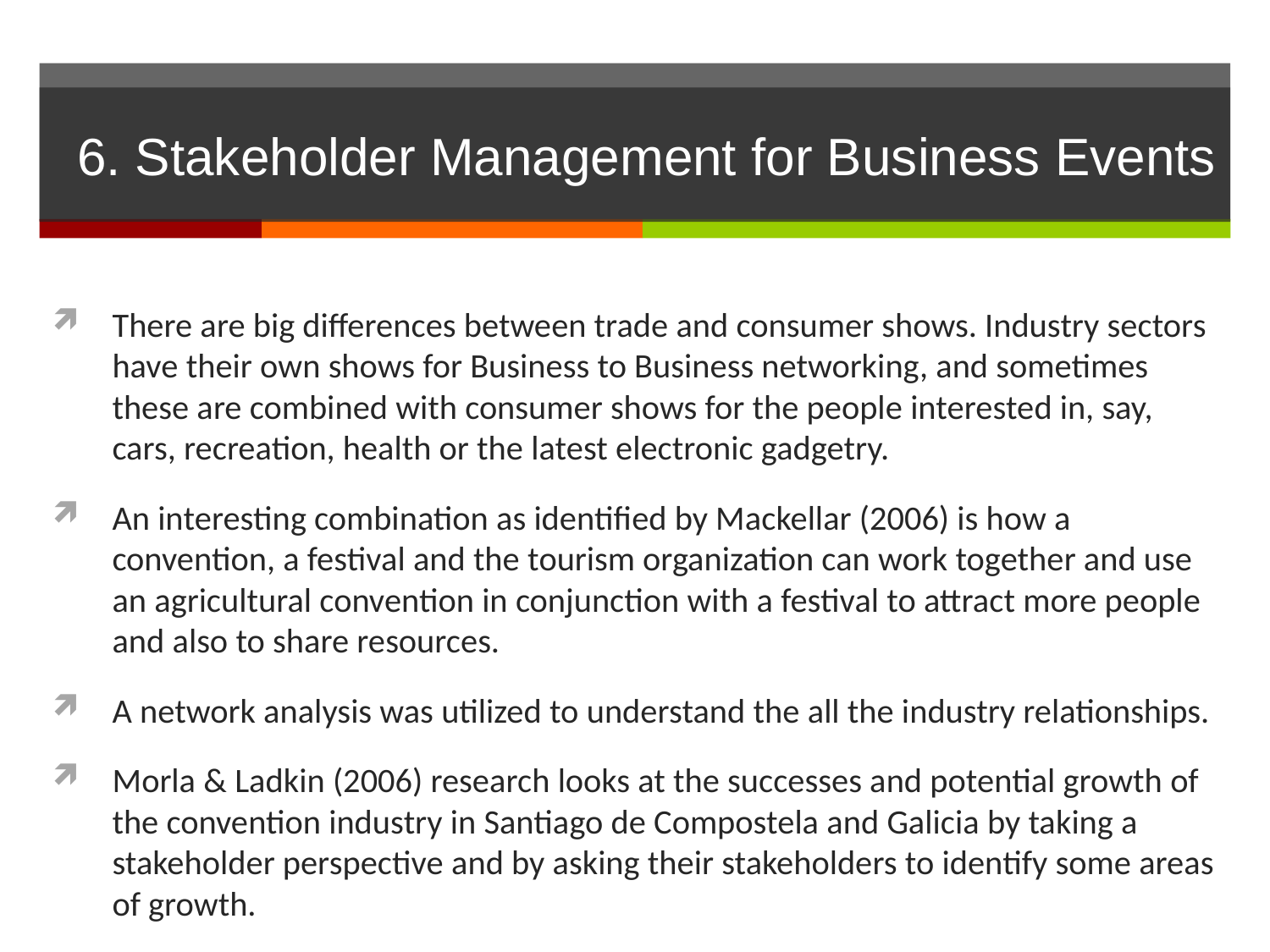

# 6. Stakeholder Management for Business Events
There are big differences between trade and consumer shows. Industry sectors have their own shows for Business to Business networking, and sometimes these are combined with consumer shows for the people interested in, say, cars, recreation, health or the latest electronic gadgetry.
An interesting combination as identified by Mackellar (2006) is how a convention, a festival and the tourism organization can work together and use an agricultural convention in conjunction with a festival to attract more people and also to share resources.
A network analysis was utilized to understand the all the industry relationships.
Morla & Ladkin (2006) research looks at the successes and potential growth of the convention industry in Santiago de Compostela and Galicia by taking a stakeholder perspective and by asking their stakeholders to identify some areas of growth.